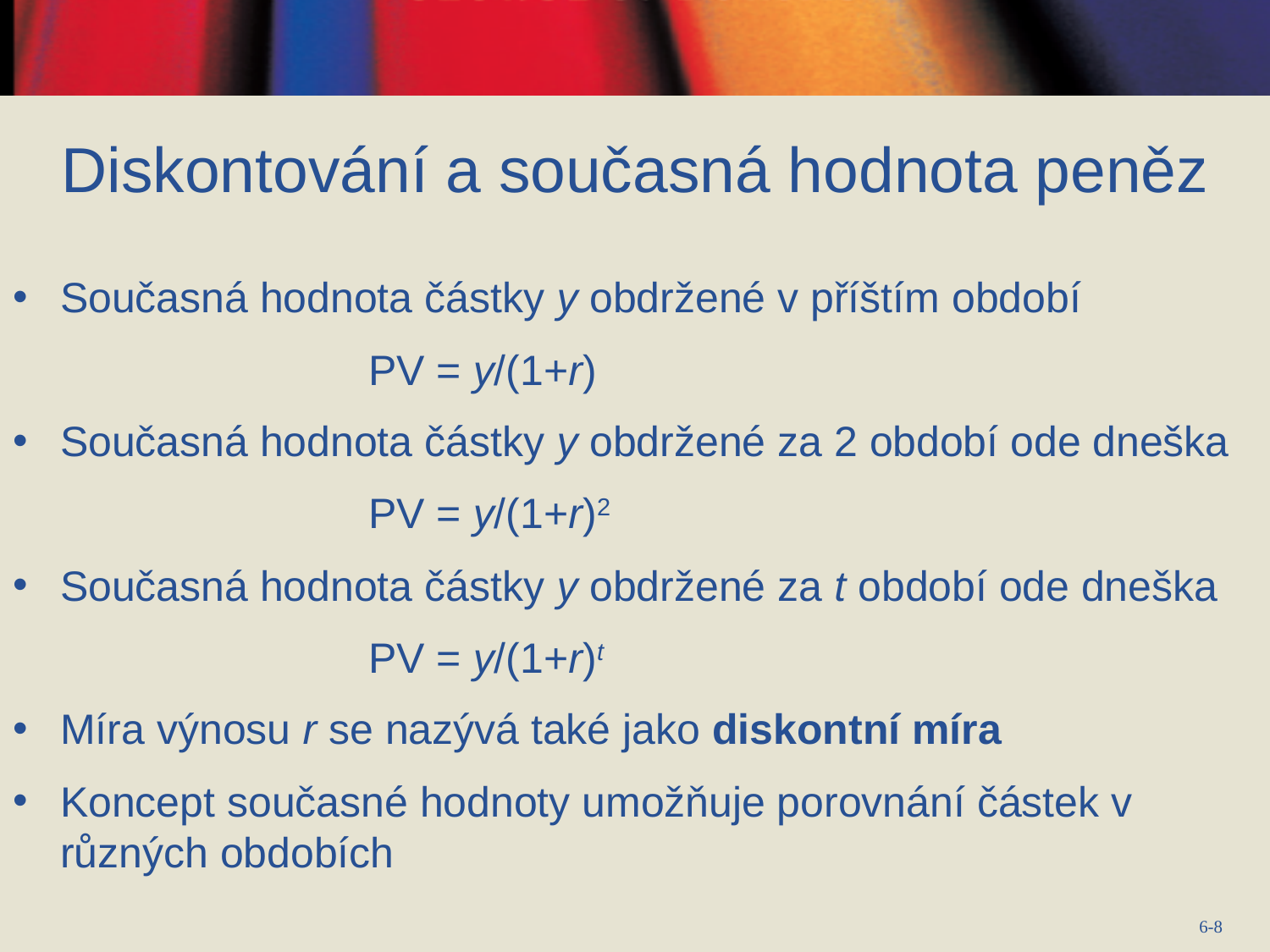

# Diskontování a současná hodnota peněz
Současná hodnota částky y obdržené v příštím období
                              PV = y/(1+r)
Současná hodnota částky y obdržené za 2 období ode dneška
                              PV = y/(1+r)2
Současná hodnota částky y obdržené za t období ode dneška
                              PV = y/(1+r)t
Míra výnosu r se nazývá také jako diskontní míra
Koncept současné hodnoty umožňuje porovnání částek v různých obdobích